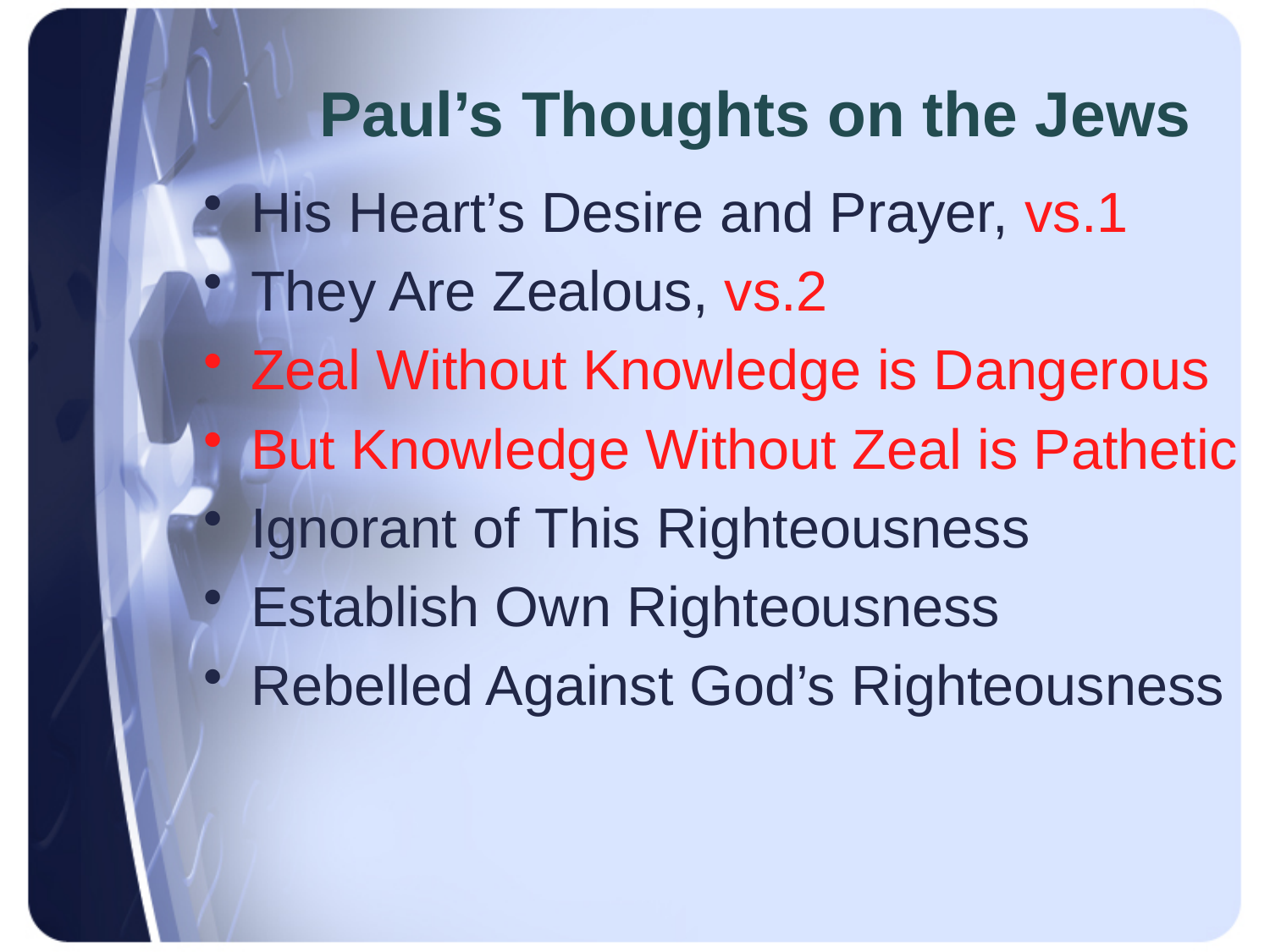

# Paul’s Thoughts on the Jews
His Heart’s Desire and Prayer, vs.1
They Are Zealous, vs.2
Zeal Without Knowledge is Dangerous
But Knowledge Without Zeal is Pathetic
Ignorant of This Righteousness
Establish Own Righteousness
Rebelled Against God’s Righteousness